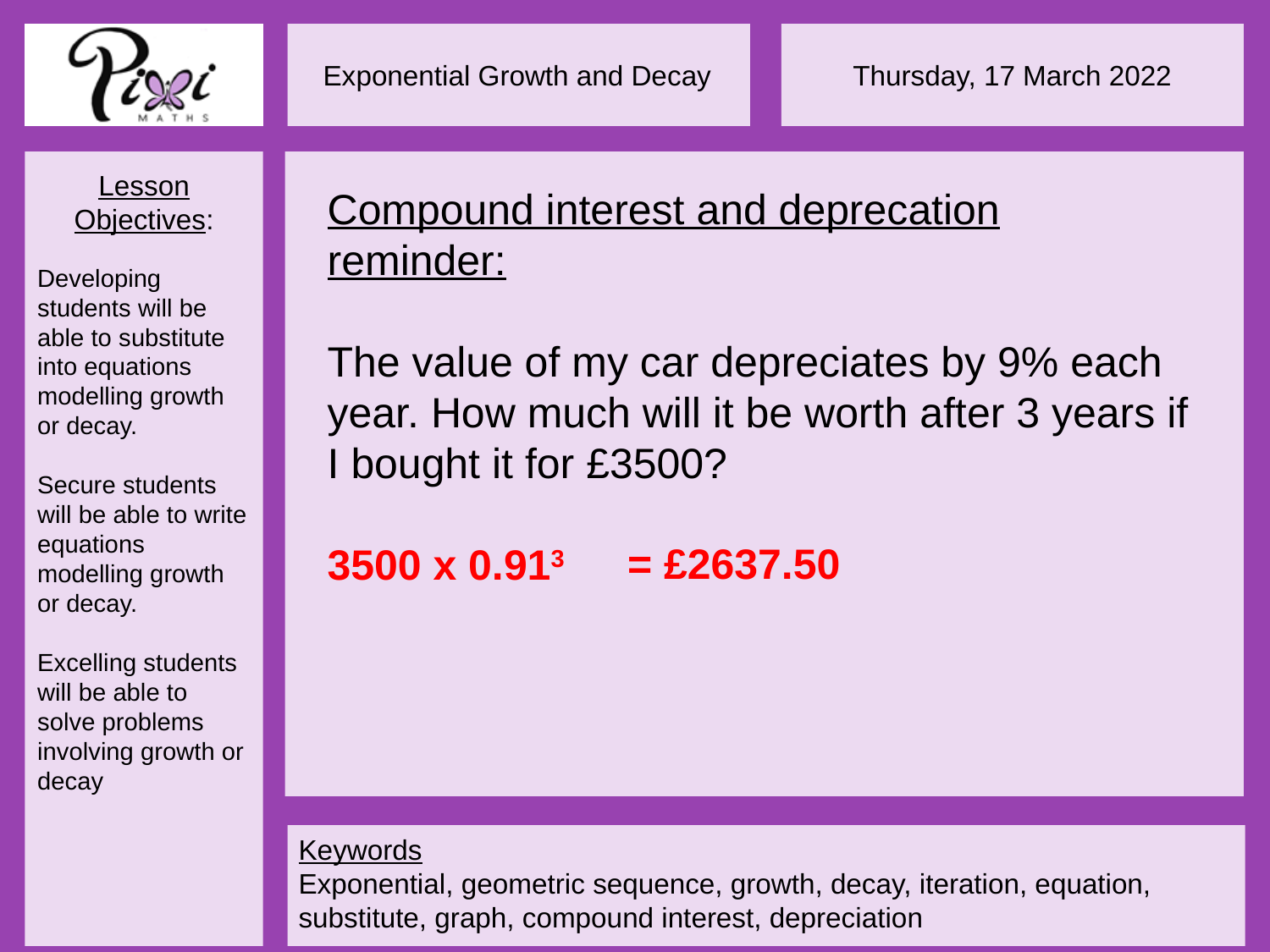

Compound interest and deprecation reminder:

The value of my car depreciates by 9% each year. How much will it be worth after 3 years if I bought it for £3500?

3500 x 0.913

= £2637.50